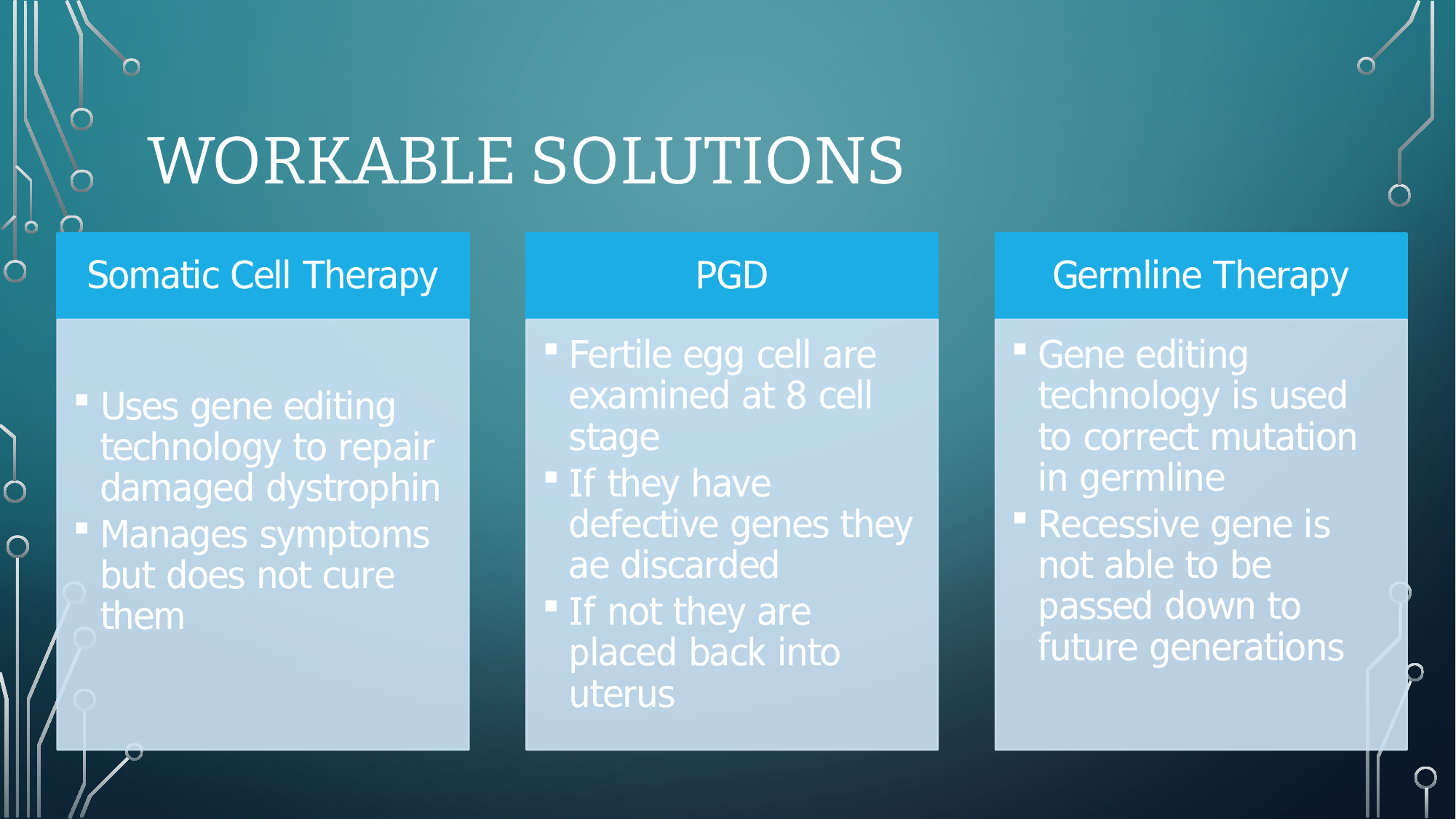

# Workable Solutions
Somatic Cell Therapy

Uses gene editing technology to repair damaged dystrophin
Manages symptoms but does not cure them
PGD
Fertile egg cell are examined at 8 cell stage
If they have defective genes they ae discarded
If not they are placed back into uterus
Germline Therapy
Gene editing technology is used to correct mutation in germline
Recessive gene is not able to be passed down to future generations